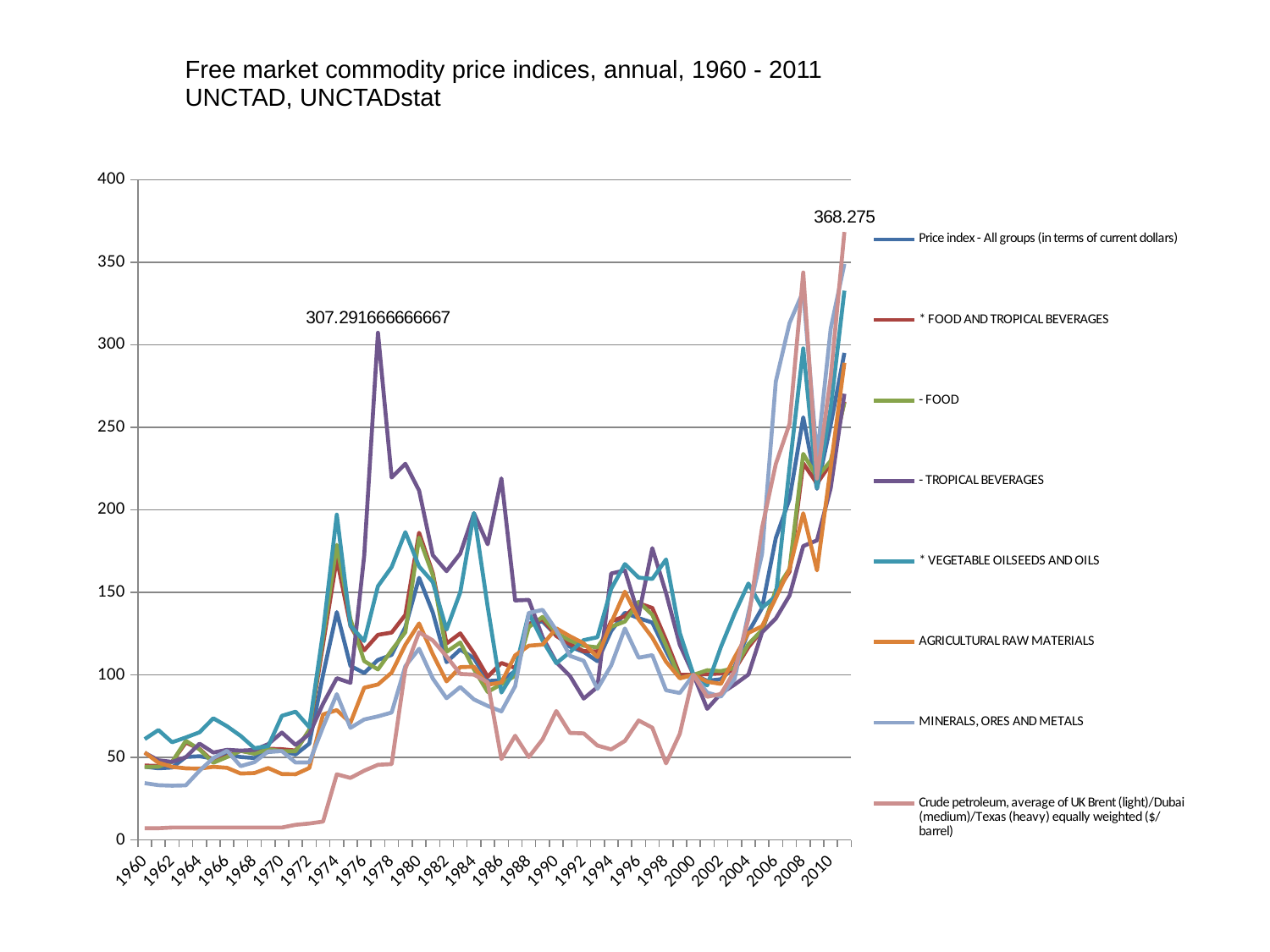

| Free market commodity price indices, annual, 1960 - 2011 |  |
| --- | --- |
| UNCTAD, UNCTADstat |  |

### Chart

| Category | Price index - All groups (in terms of current dollars) | * FOOD AND TROPICAL BEVERAGES  | - FOOD | - TROPICAL BEVERAGES | * VEGETABLE OILSEEDS AND OILS  | AGRICULTURAL RAW MATERIALS | MINERALS, ORES AND METALS | Crude petroleum, average of UK Brent (light)/Dubai (medium)/Texas (heavy) equally weighted ($/barrel) |
|---|---|---|---|---|---|---|---|---|
| 1960 | 44.33333333333334 | 45.041666666666615 | 44.15 | 52.74166666666663 | 61.05833333333333 | 52.96666666666663 | 34.36666666666663 | 7.083333333333335 |
| 1961 | 43.383333333333326 | 44.77500000000001 | 44.383333333333326 | 48.20833333333336 | 66.56666666666666 | 46.77500000000001 | 33.150000000000006 | 7.083333333333335 |
| 1962 | 43.81666666666663 | 47.27500000000001 | 47.27500000000001 | 47.27500000000001 | 59.15833333333333 | 44.25 | 32.825 | 7.5 |
| 1963 | 50.23333333333334 | 58.99166666666664 | 60.016666666666616 | 50.05 | 62.05833333333334 | 43.325 | 33.03333333333334 | 7.5 |
| 1964 | 50.66666666666663 | 55.11666666666661 | 54.77500000000001 | 58.3 | 65.18333333333327 | 43.16666666666663 | 41.916666666666615 | 7.5 |
| 1965 | 49.24166666666663 | 47.39166666666663 | 46.73333333333334 | 52.90833333333333 | 73.6833333333333 | 44.27500000000001 | 49.55833333333333 | 7.5 |
| 1966 | 51.71666666666663 | 50.60833333333334 | 50.16666666666663 | 54.58333333333332 | 68.85833333333328 | 43.66666666666663 | 53.966666666666626 | 7.5 |
| 1967 | 50.22500000000001 | 53.96666666666663 | 53.93333333333334 | 54.08333333333334 | 62.99166666666663 | 40.2 | 44.66666666666663 | 7.5 |
| 1968 | 49.61666666666663 | 52.466666666666626 | 52.225000000000016 | 54.49166666666663 | 55.55833333333334 | 40.50000000000001 | 47.10000000000001 | 7.5 |
| 1969 | 53.31666666666661 | 55.20833333333336 | 54.90833333333333 | 58.01666666666663 | 56.75833333333333 | 43.53333333333333 | 53.60000000000001 | 7.5 |
| 1970 | 53.9 | 54.92500000000001 | 53.766666666666644 | 65.0083333333333 | 75.15833333333327 | 39.883333333333326 | 53.77500000000001 | 7.5 |
| 1971 | 51.766666666666644 | 54.108333333333356 | 53.73333333333334 | 57.52499999999999 | 77.67499999999998 | 39.77500000000001 | 46.85 | 9.125000000000002 |
| 1972 | 58.29166666666663 | 66.39166666666667 | 66.65833333333327 | 64.06666666666668 | 68.24166666666669 | 43.55833333333334 | 46.95833333333332 | 9.916666666666673 |
| 1973 | 100.04166666666673 | 118.58333333333327 | 122.70833333333327 | 82.4666666666667 | 125.8666666666667 | 75.99166666666669 | 68.39999999999999 | 11.10833333333333 |
| 1974 | 138.0 | 170.425 | 178.725 | 97.95 | 197.03333333333336 | 78.60000000000001 | 88.30000000000001 | 39.74166666666663 |
| 1975 | 105.41666666666673 | 129.69166666666663 | 133.65 | 95.13333333333327 | 129.74166666666662 | 70.93333333333331 | 67.86666666666666 | 37.52500000000001 |
| 1976 | 101.10833333333326 | 114.87499999999999 | 108.33333333333327 | 172.15 | 120.46666666666673 | 92.17499999999998 | 72.95 | 41.925000000000004 |
| 1977 | 109.0 | 124.225 | 103.25 | 307.29166666666674 | 153.68333333333337 | 94.14166666666667 | 74.825 | 45.5 |
| 1978 | 112.09166666666673 | 125.60833333333326 | 114.85 | 219.54166666666666 | 165.27499999999998 | 101.35833333333326 | 77.16666666666666 | 45.9 |
| 1979 | 128.8833333333334 | 136.31666666666663 | 125.83333333333327 | 227.9 | 186.43333333333337 | 118.14999999999999 | 105.28333333333327 | 103.55 |
| 1980 | 158.76666666666665 | 186.0583333333335 | 183.11666666666662 | 211.68333333333345 | 165.625 | 131.10833333333338 | 115.79166666666663 | 125.70833333333327 |
| 1981 | 137.8 | 161.65 | 160.425 | 172.475 | 156.19166666666663 | 112.5166666666667 | 97.75833333333327 | 120.88333333333327 |
| 1982 | 107.63333333333327 | 118.94166666666675 | 113.9 | 162.81666666666663 | 127.40833333333327 | 96.02499999999999 | 85.81666666666666 | 111.2 |
| 1983 | 115.3666666666667 | 125.10833333333326 | 119.56666666666672 | 173.425 | 149.975 | 104.63333333333327 | 92.60833333333328 | 100.5166666666667 |
| 1984 | 110.03333333333327 | 113.05 | 103.33333333333327 | 197.9583333333334 | 198.025 | 104.8916666666667 | 85.0833333333333 | 100.1 |
| 1985 | 96.2166666666667 | 98.8083333333333 | 89.62499999999999 | 179.06666666666658 | 141.16666666666666 | 93.975 | 81.14999999999999 | 95.5833333333333 |
| 1986 | 96.67499999999998 | 107.14999999999999 | 94.35 | 219.0583333333335 | 89.24166666666672 | 95.37499999999999 | 77.85833333333328 | 48.98333333333333 |
| 1987 | 102.20833333333327 | 104.14999999999999 | 99.45 | 145.05833333333342 | 102.99166666666673 | 111.8 | 93.09166666666668 | 63.06666666666663 |
| 1988 | 131.11666666666662 | 130.64166666666665 | 128.96666666666658 | 145.40833333333342 | 137.35833333333343 | 117.6416666666667 | 137.4916666666667 | 50.14166666666663 |
| 1989 | 132.32500000000005 | 133.81666666666663 | 135.08333333333334 | 122.85 | 120.78333333333327 | 118.30833333333325 | 139.3666666666667 | 60.86666666666663 |
| 1990 | 124.025 | 123.54166666666673 | 125.35833333333326 | 107.60833333333336 | 107.025 | 128.18333333333337 | 127.0166666666667 | 78.10833333333328 |
| 1991 | 117.04166666666673 | 118.59166666666673 | 120.79166666666673 | 99.25 | 113.7666666666667 | 123.3666666666667 | 111.49166666666673 | 64.76666666666667 |
| 1992 | 113.85833333333336 | 114.33333333333327 | 117.6 | 85.6083333333333 | 121.0166666666667 | 119.09166666666673 | 108.49166666666673 | 64.5416666666667 |
| 1993 | 108.25833333333327 | 114.14999999999999 | 116.6 | 92.60000000000001 | 122.79166666666673 | 110.74166666666673 | 91.47500000000001 | 57.15833333333333 |
| 1994 | 126.50833333333327 | 132.43333333333337 | 129.125 | 161.375 | 152.06666666666658 | 131.44166666666663 | 105.65833333333325 | 54.800000000000004 |
| 1995 | 137.575 | 135.4583333333334 | 132.29166666666666 | 163.26666666666665 | 167.08333333333334 | 150.35833333333343 | 128.0916666666667 | 59.916666666666615 |
| 1996 | 134.35000000000005 | 143.3833333333334 | 144.2166666666666 | 136.1 | 158.9 | 133.5916666666667 | 110.35833333333336 | 72.3416666666667 |
| 1997 | 131.66666666666666 | 140.51666666666665 | 136.3666666666667 | 176.725 | 158.08333333333334 | 122.58333333333327 | 111.9 | 67.9833333333333 |
| 1998 | 114.4 | 121.04166666666673 | 117.78333333333337 | 149.55 | 169.9 | 107.925 | 90.67499999999998 | 46.341666666666605 |
| 1999 | 98.4833333333333 | 100.05 | 97.9583333333333 | 118.14999999999999 | 125.41666666666673 | 97.93333333333331 | 89.00833333333327 | 64.26666666666667 |
| 2000 | 99.99166666666669 | 99.99166666666672 | 100.0 | 99.99166666666672 | 100.0 | 99.99166666666669 | 100.0166666666667 | 100.0 |
| 2001 | 96.37499999999999 | 100.37499999999999 | 102.7666666666667 | 79.3833333333333 | 93.575 | 95.8083333333333 | 89.24166666666669 | 86.69166666666666 |
| 2002 | 97.31666666666668 | 100.81666666666672 | 102.2333333333334 | 88.65833333333329 | 116.85 | 94.5 | 86.8 | 88.39999999999999 |
| 2003 | 104.85833333333326 | 103.12499999999999 | 104.13333333333327 | 94.12499999999999 | 137.18333333333337 | 110.6 | 97.5833333333333 | 102.4 |
| 2004 | 125.78333333333337 | 116.7 | 118.58333333333327 | 100.15833333333325 | 155.3416666666667 | 125.3666666666667 | 137.29166666666666 | 133.8 |
| 2005 | 140.3916666666667 | 127.0 | 127.15833333333325 | 125.67499999999998 | 140.6 | 129.41666666666666 | 173.2166666666666 | 189.1 |
| 2006 | 182.82500000000005 | 149.56666666666663 | 151.32500000000005 | 134.10833333333338 | 147.65 | 146.56666666666658 | 277.6833333333334 | 227.7583333333334 |
| 2007 | 206.525 | 162.475 | 164.13333333333335 | 148.03333333333336 | 225.69166666666663 | 164.18333333333337 | 313.1833333333334 | 252.06666666666663 |
| 2008 | 256.0333333333334 | 228.16666666666666 | 233.90833333333342 | 177.9916666666667 | 297.79166666666674 | 197.90833333333342 | 332.45 | 343.7666666666667 |
| 2009 | 212.74166666666662 | 215.90833333333342 | 219.85833333333352 | 181.45000000000005 | 213.32500000000005 | 163.25 | 231.61666666666662 | 218.9666666666667 |
| 2010 | 251.3916666666667 | 227.94166666666663 | 229.63333333333335 | 213.15 | 261.6833333333334 | 225.725 | 309.7249999999999 | 280.2416666666668 |
| 2011 | 295.0666666666667 | 265.575 | 265.05 | 270.29166666666674 | 332.7833333333334 | 289.05 | 348.9333333333333 | 368.27499999999986 |